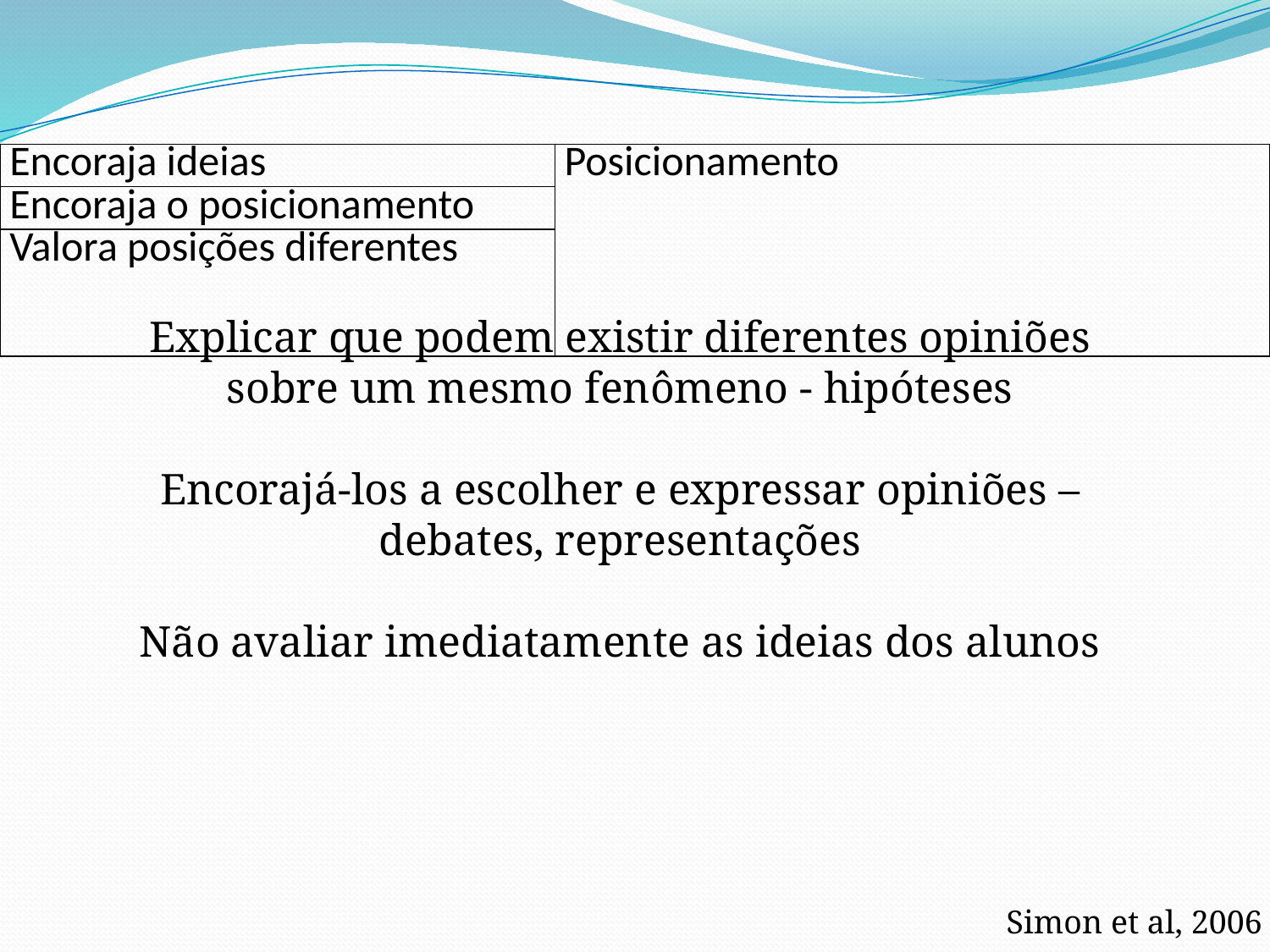

| Encoraja ideias | Posicionamento |
| --- | --- |
| Encoraja o posicionamento |  |
| Valora posições diferentes |  |
Explicar que podem existir diferentes opiniões sobre um mesmo fenômeno - hipóteses

Encorajá-los a escolher e expressar opiniões – debates, representações

Não avaliar imediatamente as ideias dos alunos
Simon et al, 2006